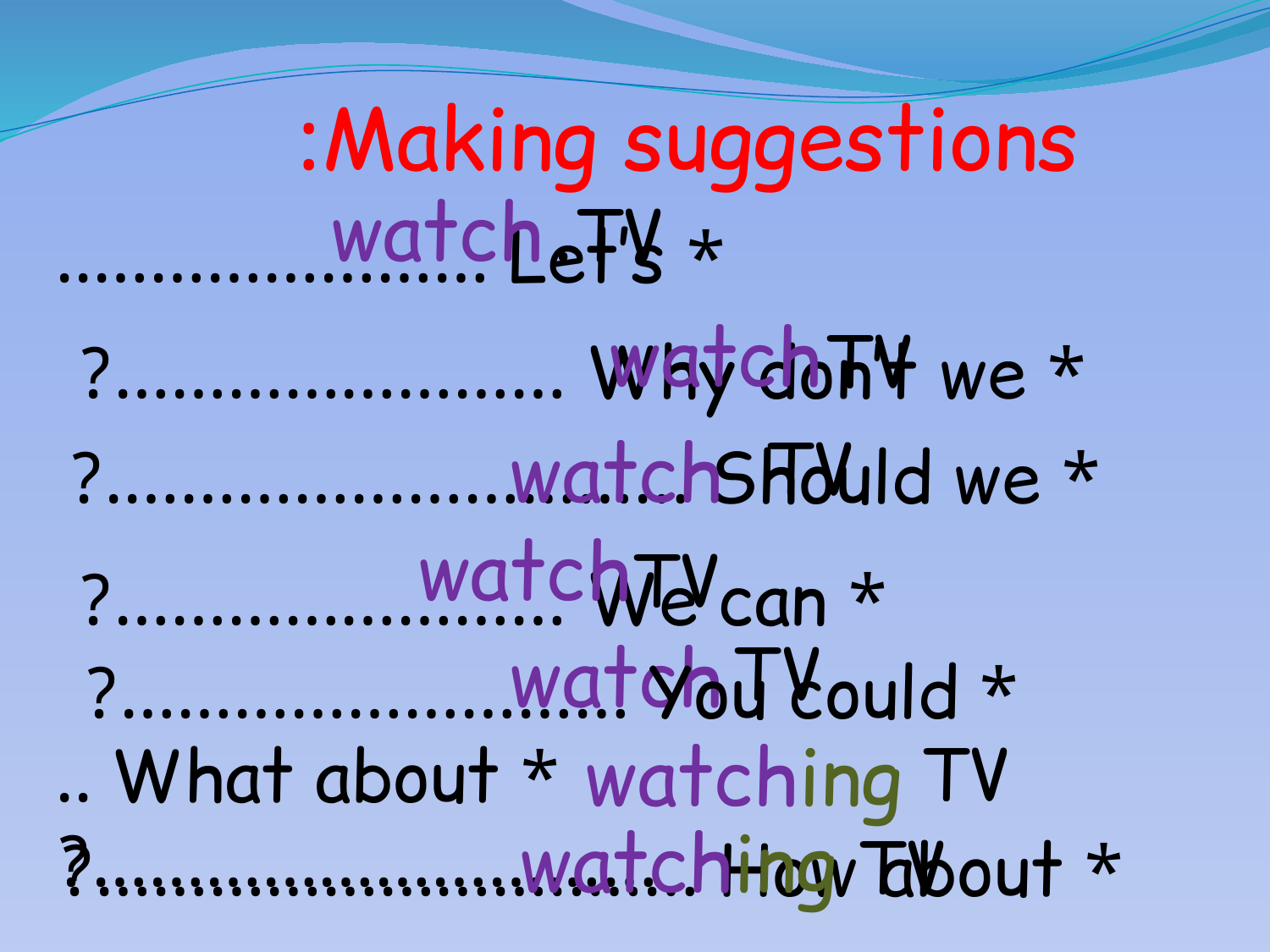

Making suggestions:
watch
TV.
* Let’s …………………..
watch
TV
* Why don’t we ……………………?
watch
TV
* Should we ………………………….?
watch
TV
* We can ……………………?
watch
TV
* You could ………………………?
watching
TV
* What about ..…………………………?
watching
TV
* How about ……..……………………?